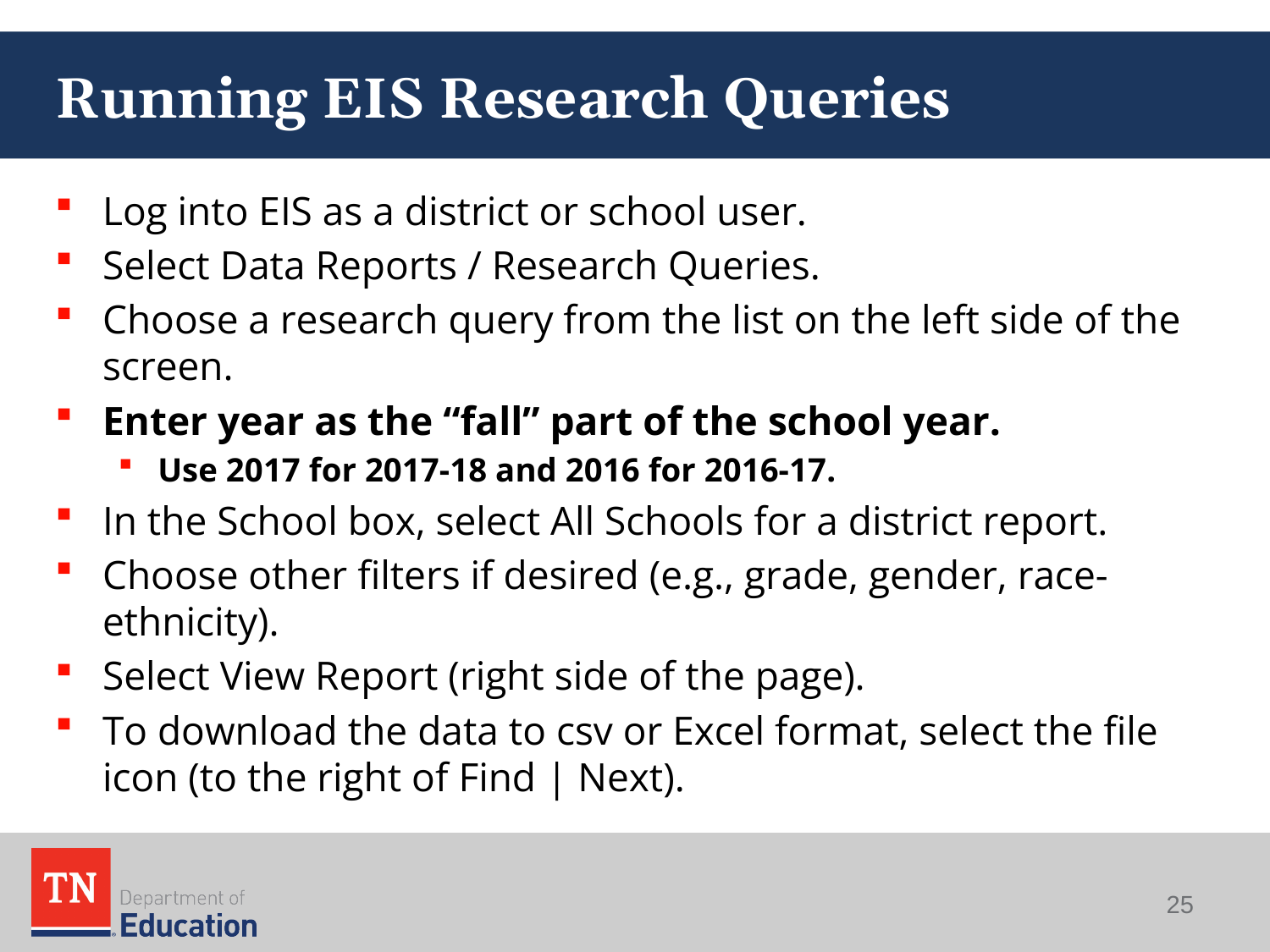

# Running EIS Research Queries
Log into EIS as a district or school user.
Select Data Reports / Research Queries.
Choose a research query from the list on the left side of the screen.
Enter year as the “fall” part of the school year.
Use 2017 for 2017-18 and 2016 for 2016-17.
In the School box, select All Schools for a district report.
Choose other filters if desired (e.g., grade, gender, race-ethnicity).
Select View Report (right side of the page).
To download the data to csv or Excel format, select the file icon (to the right of Find | Next).

25